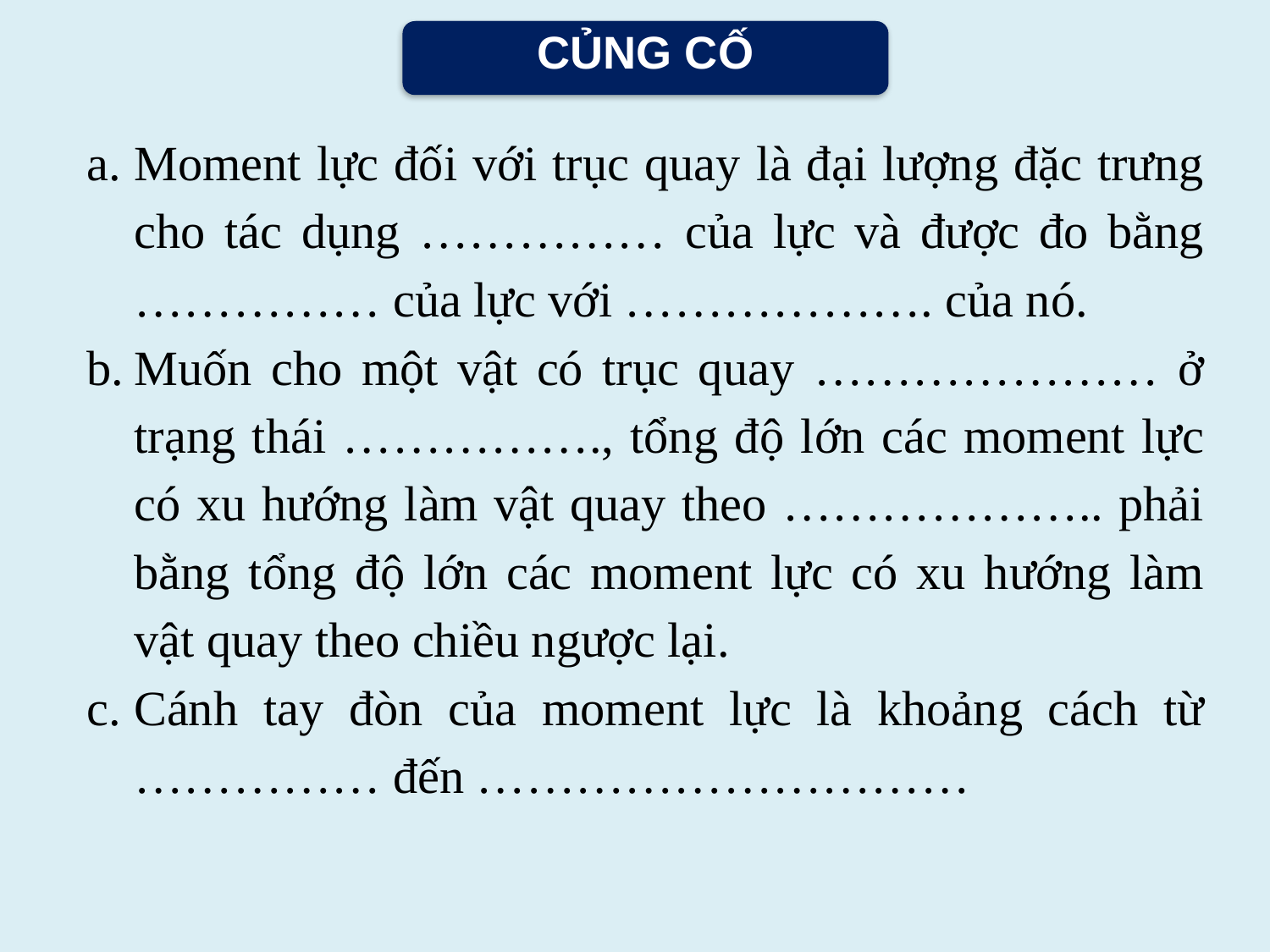

CỦNG CỐ
Moment lực đối với trục quay là đại lượng đặc trưng cho tác dụng …………… của lực và được đo bằng …………… của lực với ………………. của nó.
Muốn cho một vật có trục quay ………………… ở trạng thái ……………., tổng độ lớn các moment lực có xu hướng làm vật quay theo ……………….. phải bằng tổng độ lớn các moment lực có xu hướng làm vật quay theo chiều ngược lại.
Cánh tay đòn của moment lực là khoảng cách từ …………… đến …………………………